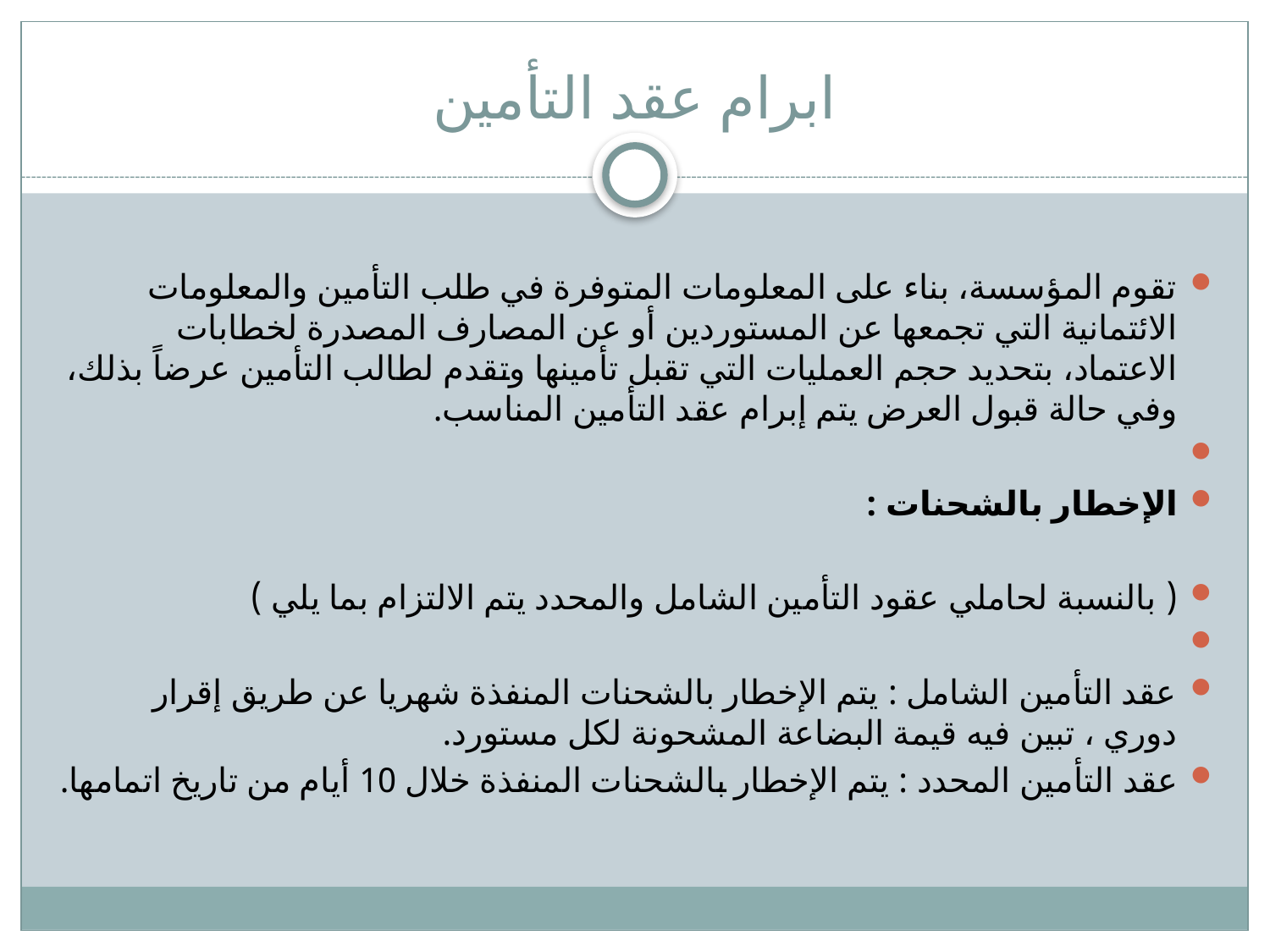

# ابرام عقد التأمين

تقوم المؤسسة، بناء على المعلومات المتوفرة في طلب التأمين والمعلومات الائتمانية التي تجمعها عن المستوردين أو عن المصارف المصدرة لخطابات الاعتماد، بتحديد حجم العمليات التي تقبل تأمينها وتقدم لطالب التأمين عرضاً بذلك، وفي حالة قبول العرض يتم إبرام عقد التأمين المناسب.

الإخطار بالشحنات :

( بالنسبة لحاملي عقود التأمين الشامل والمحدد يتم الالتزام بما يلي )

عقد التأمين الشامل : يتم الإخطار بالشحنات المنفذة شهريا عن طريق إقرار دوري ، تبين فيه قيمة البضاعة المشحونة لكل مستورد.
عقد التأمين المحدد : يتم الإخطار بالشحنات المنفذة خلال 10 أيام من تاريخ اتمامها.